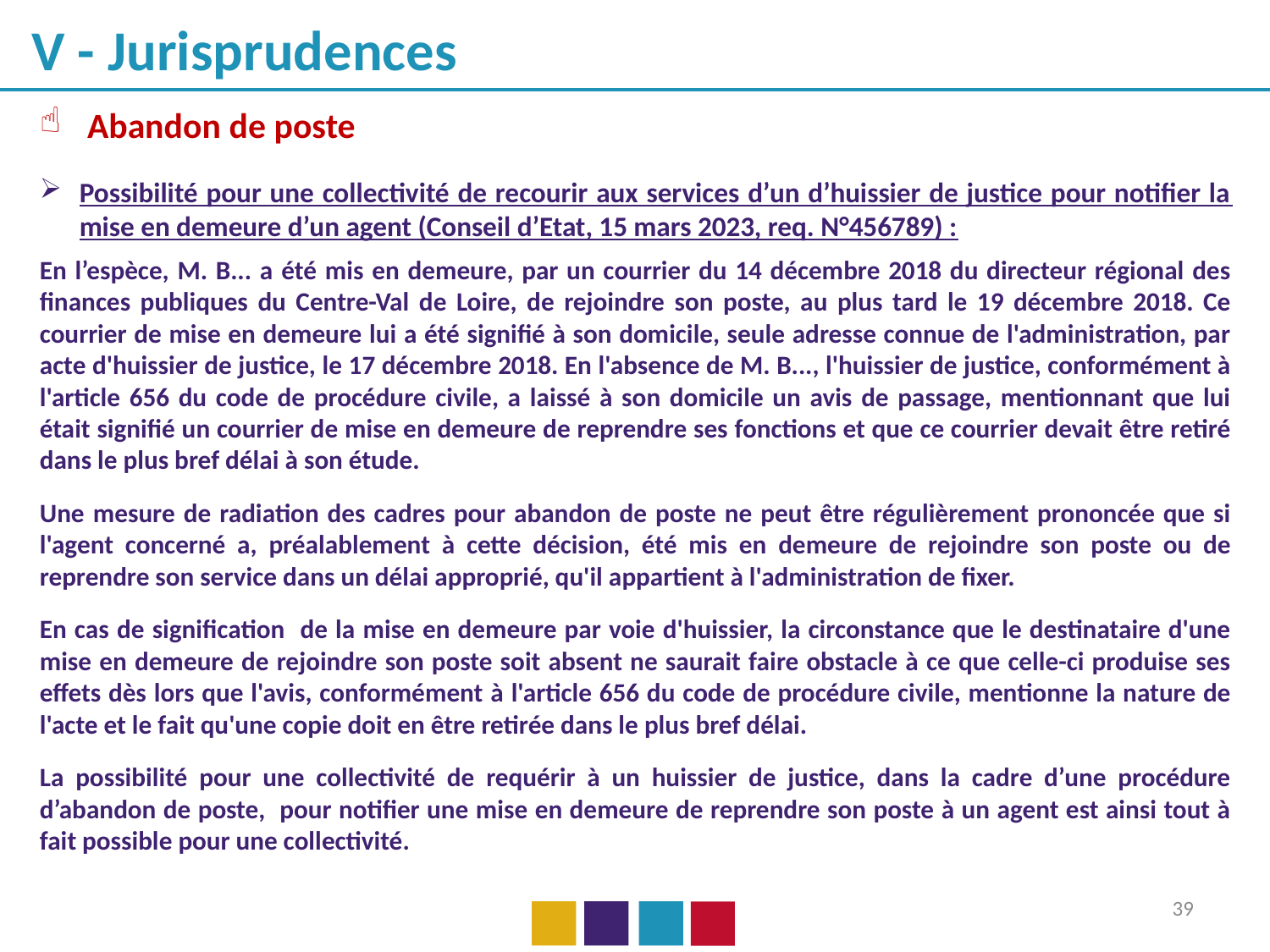

V - Jurisprudences
Abandon de poste

Possibilité pour une collectivité de recourir aux services d’un d’huissier de justice pour notifier la mise en demeure d’un agent (Conseil d’Etat, 15 mars 2023, req. N°456789) :
En l’espèce, M. B... a été mis en demeure, par un courrier du 14 décembre 2018 du directeur régional des finances publiques du Centre-Val de Loire, de rejoindre son poste, au plus tard le 19 décembre 2018. Ce courrier de mise en demeure lui a été signifié à son domicile, seule adresse connue de l'administration, par acte d'huissier de justice, le 17 décembre 2018. En l'absence de M. B..., l'huissier de justice, conformément à l'article 656 du code de procédure civile, a laissé à son domicile un avis de passage, mentionnant que lui était signifié un courrier de mise en demeure de reprendre ses fonctions et que ce courrier devait être retiré dans le plus bref délai à son étude.
Une mesure de radiation des cadres pour abandon de poste ne peut être régulièrement prononcée que si l'agent concerné a, préalablement à cette décision, été mis en demeure de rejoindre son poste ou de reprendre son service dans un délai approprié, qu'il appartient à l'administration de fixer.
En cas de signification  de la mise en demeure par voie d'huissier, la circonstance que le destinataire d'une mise en demeure de rejoindre son poste soit absent ne saurait faire obstacle à ce que celle-ci produise ses effets dès lors que l'avis, conformément à l'article 656 du code de procédure civile, mentionne la nature de l'acte et le fait qu'une copie doit en être retirée dans le plus bref délai.
La possibilité pour une collectivité de requérir à un huissier de justice, dans la cadre d’une procédure d’abandon de poste,  pour notifier une mise en demeure de reprendre son poste à un agent est ainsi tout à fait possible pour une collectivité.

39